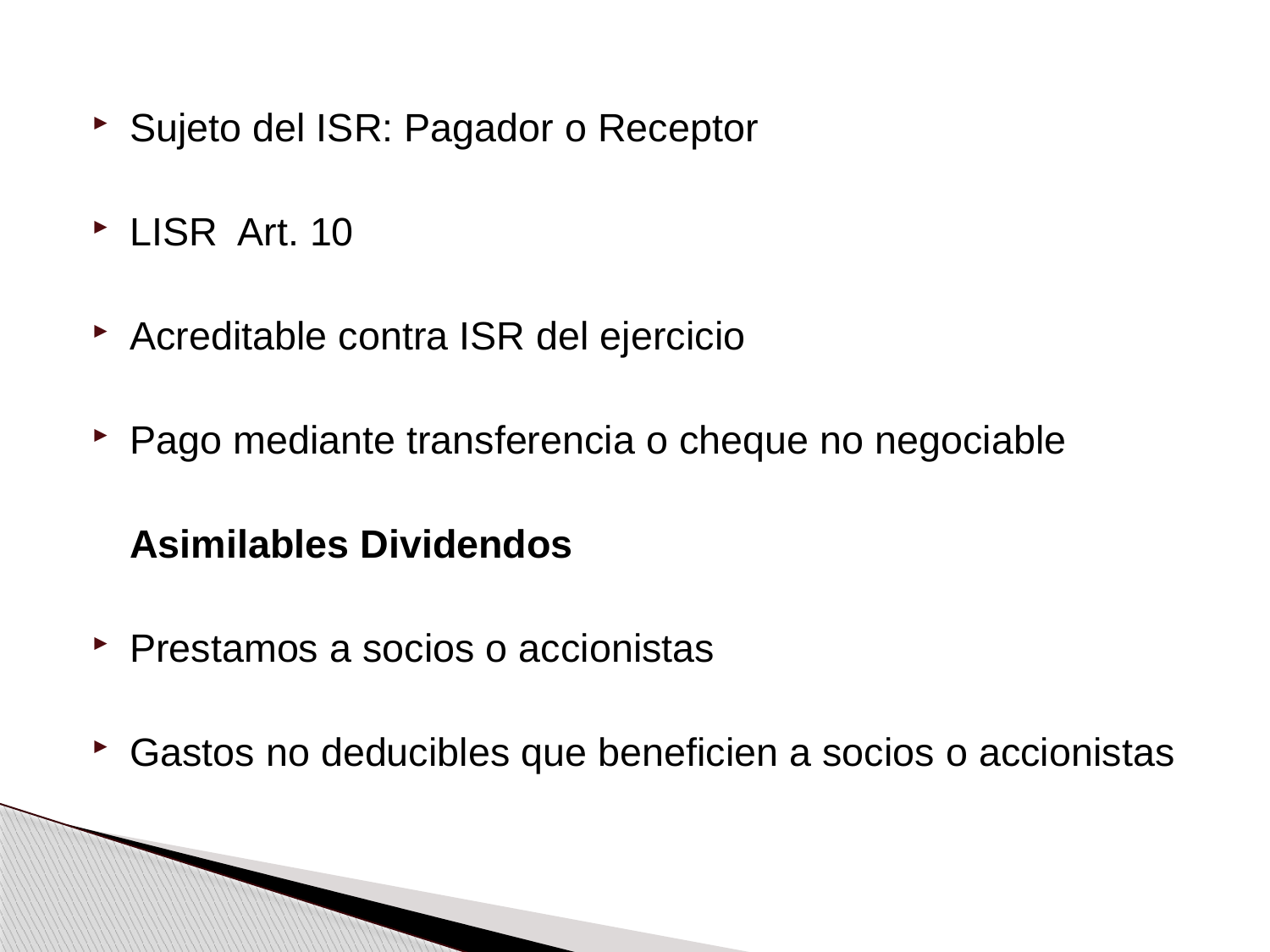

Sujeto del ISR: Pagador o Receptor

LISR  Art. 10

Acreditable contra ISR del ejercicio

Pago mediante transferencia o cheque no negociable

	Asimilables Dividendos

Prestamos a socios o accionistas

Gastos no deducibles que beneficien a socios o accionistas